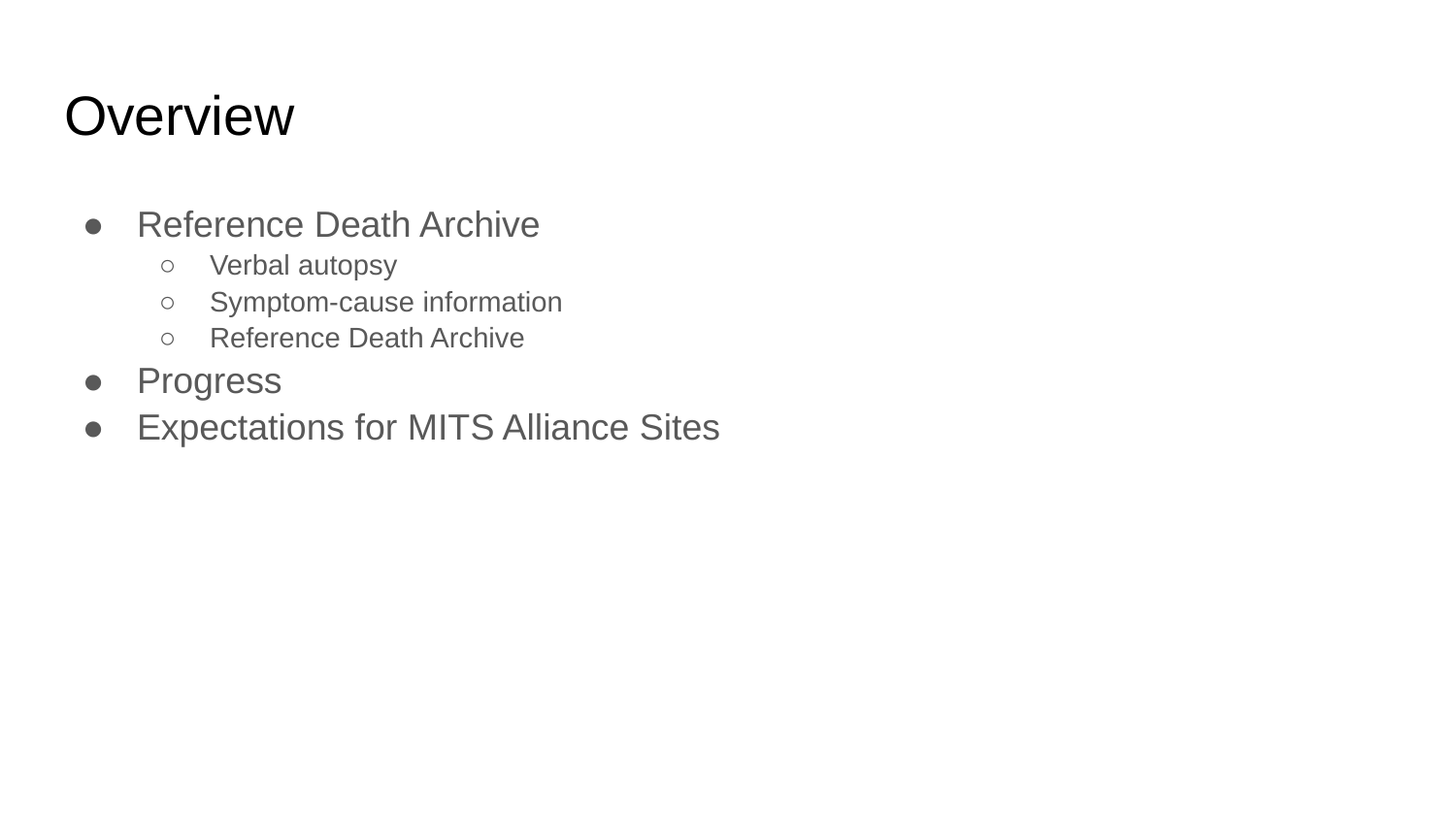

# Overview
Reference Death Archive
Verbal autopsy
Symptom-cause information
Reference Death Archive
Progress
Expectations for MITS Alliance Sites